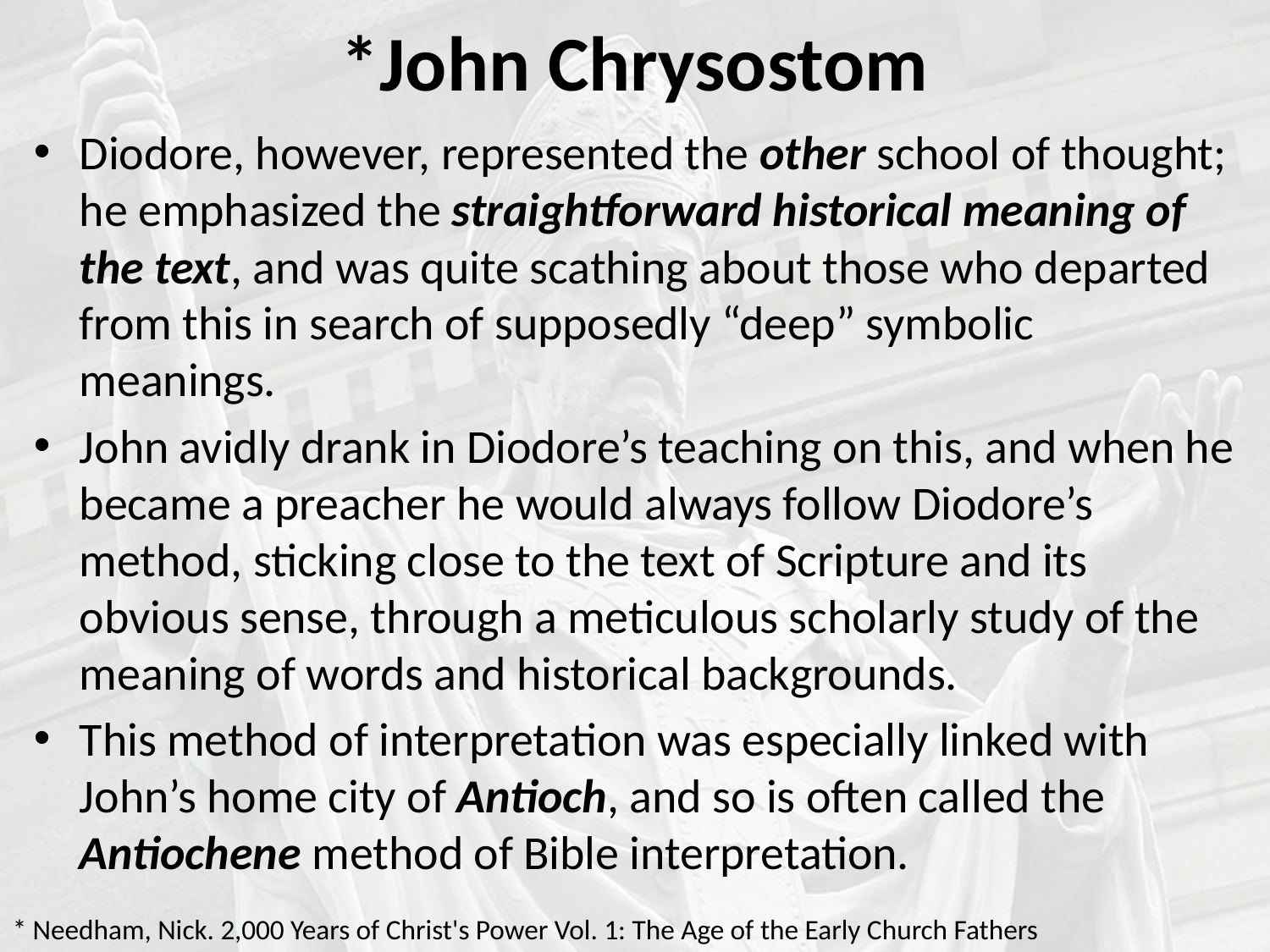

# *John Chrysostom
Diodore, however, represented the other school of thought; he emphasized the straightforward historical meaning of the text, and was quite scathing about those who departed from this in search of supposedly “deep” symbolic meanings.
John avidly drank in Diodore’s teaching on this, and when he became a preacher he would always follow Diodore’s method, sticking close to the text of Scripture and its obvious sense, through a meticulous scholarly study of the meaning of words and historical backgrounds.
This method of interpretation was especially linked with John’s home city of Antioch, and so is often called the Antiochene method of Bible interpretation.
* Needham, Nick. 2,000 Years of Christ's Power Vol. 1: The Age of the Early Church Fathers